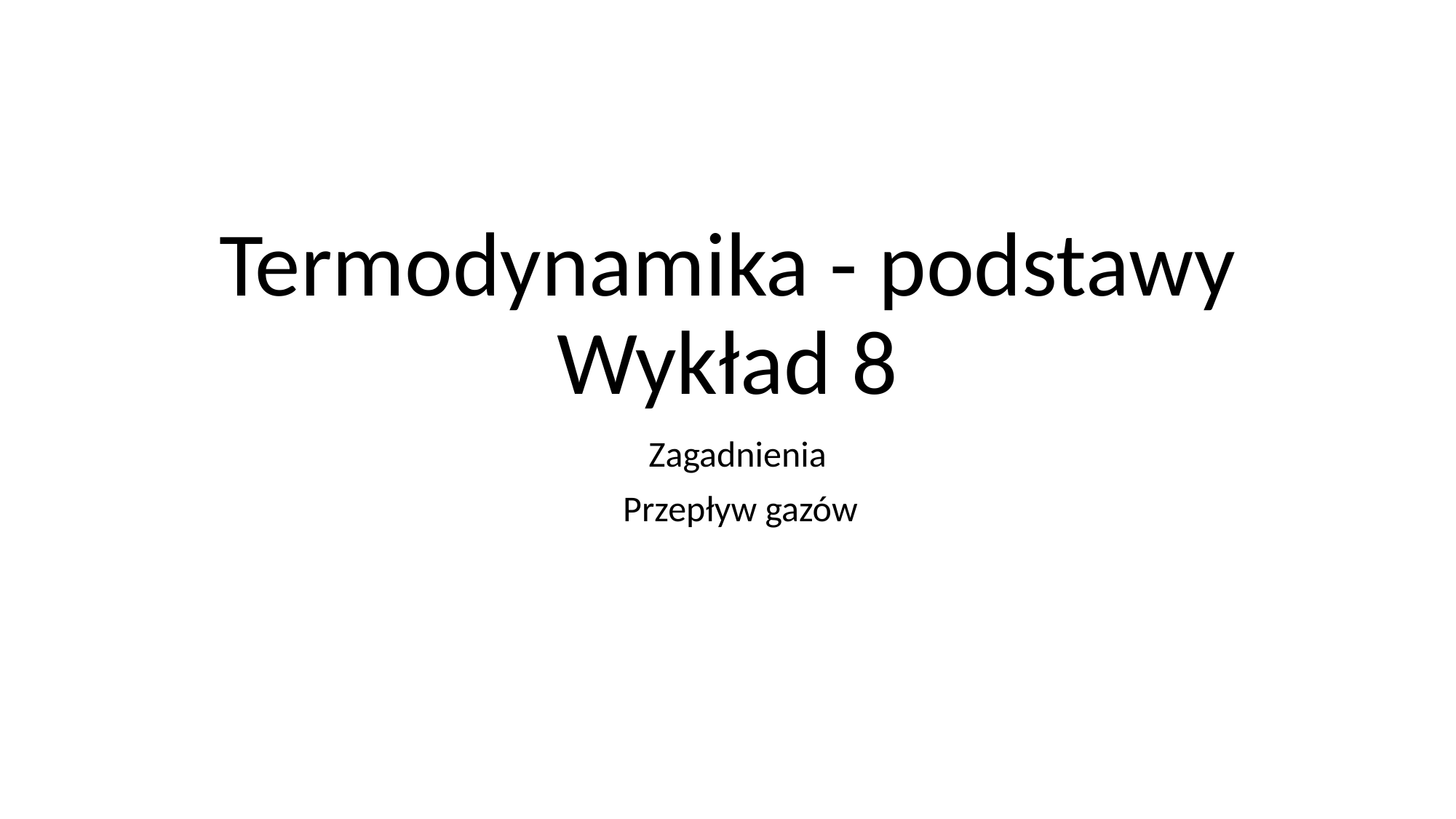

# Termodynamika - podstawy Wykład 8
Zagadnienia
      Przepływ gazów